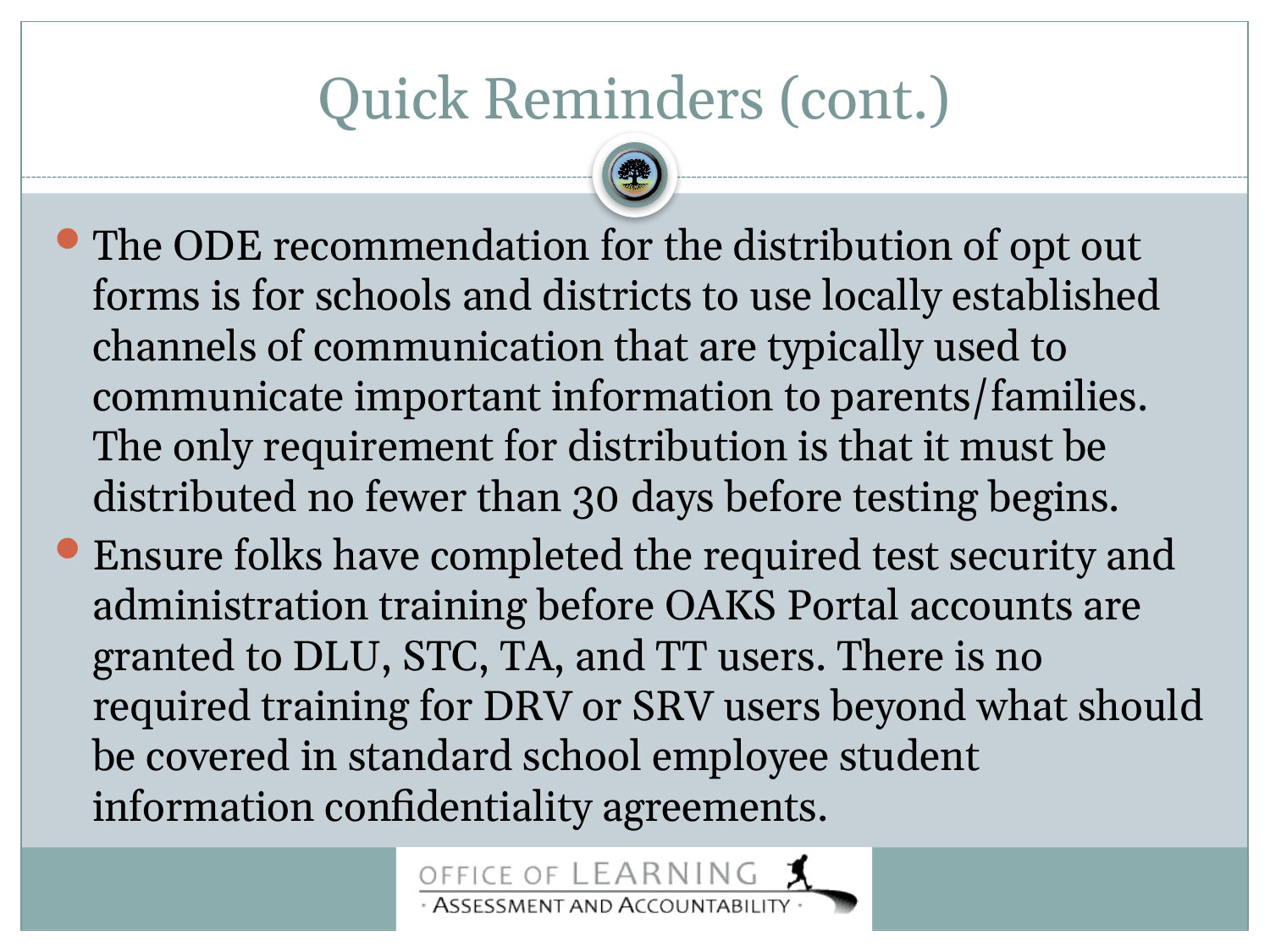

# Quick Reminders (cont.)
The ODE recommendation for the distribution of opt out forms is for schools and districts to use locally established channels of communication that are typically used to communicate important information to parents/families. The only requirement for distribution is that it must be distributed no fewer than 30 days before testing begins.
Ensure folks have completed the required test security and administration training before OAKS Portal accounts are granted to DLU, STC, TA, and TT users. There is no required training for DRV or SRV users beyond what should be covered in standard school employee student information confidentiality agreements.